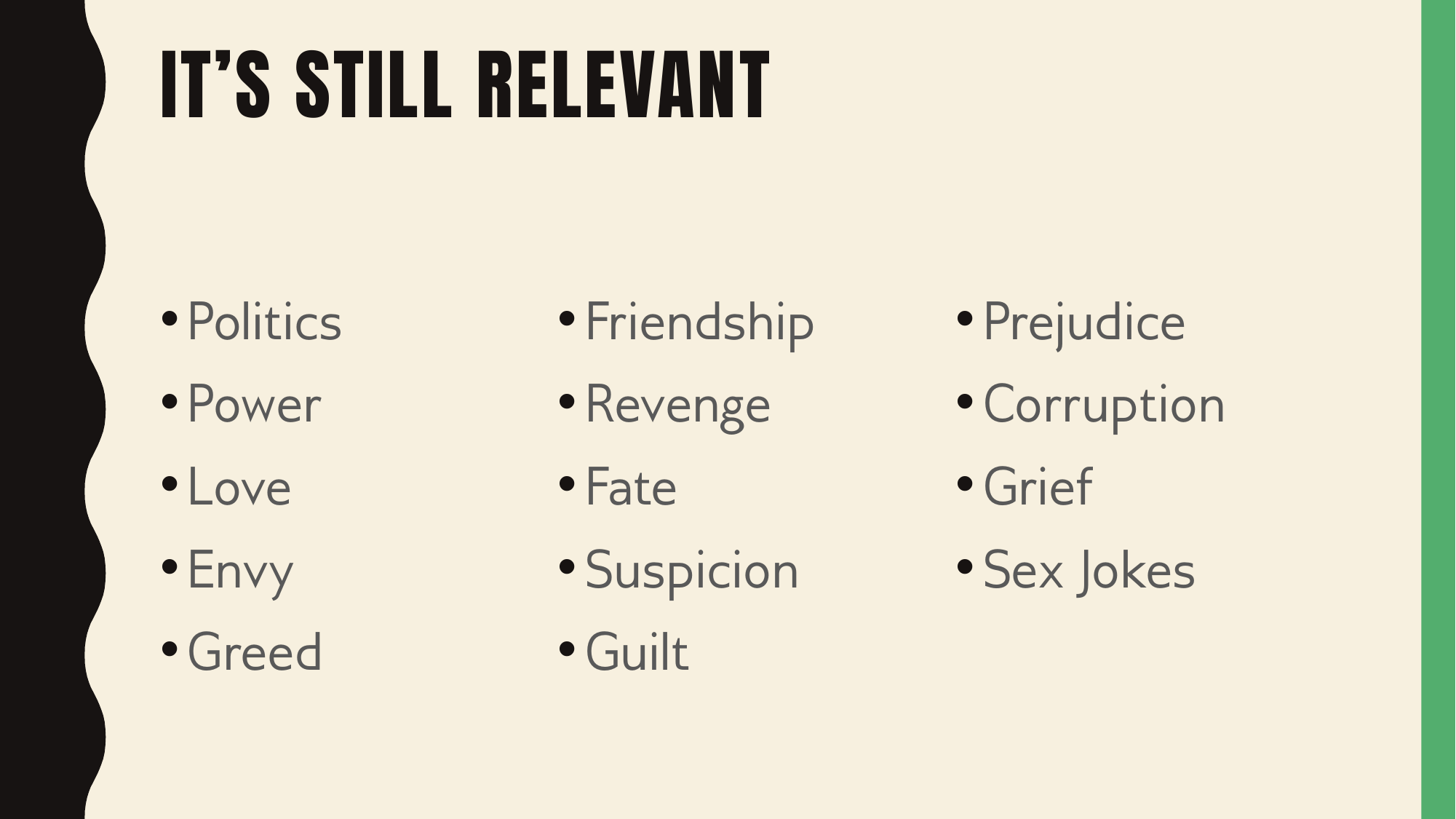

# It’s still relevant
Politics
Power
Love
Envy
Greed
Friendship
Revenge
Fate
Suspicion
Guilt
Prejudice
Corruption
Grief
Sex Jokes